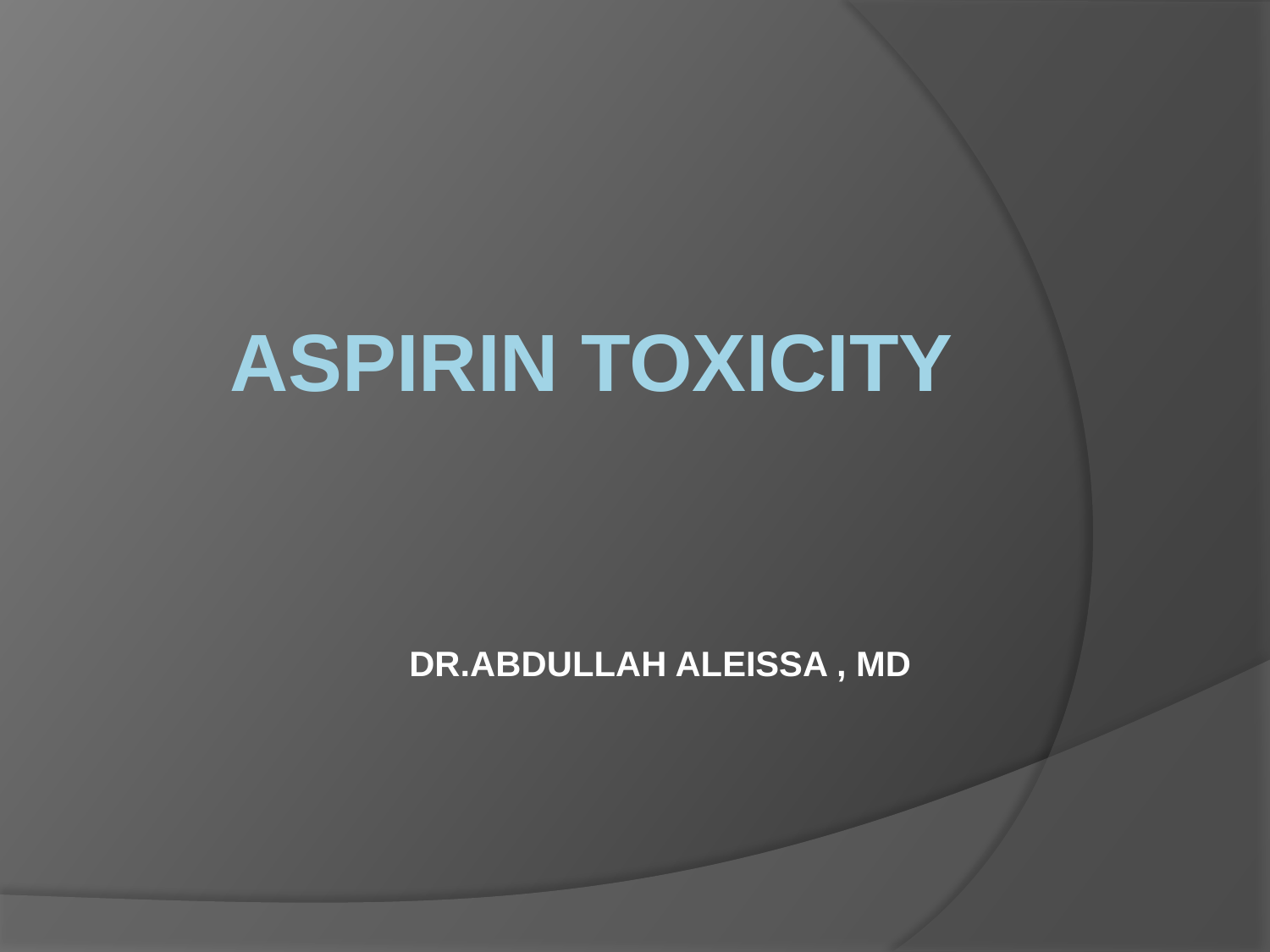

# ASPIRIN TOXICITY
DR.ABDULLAH ALEISSA , MD